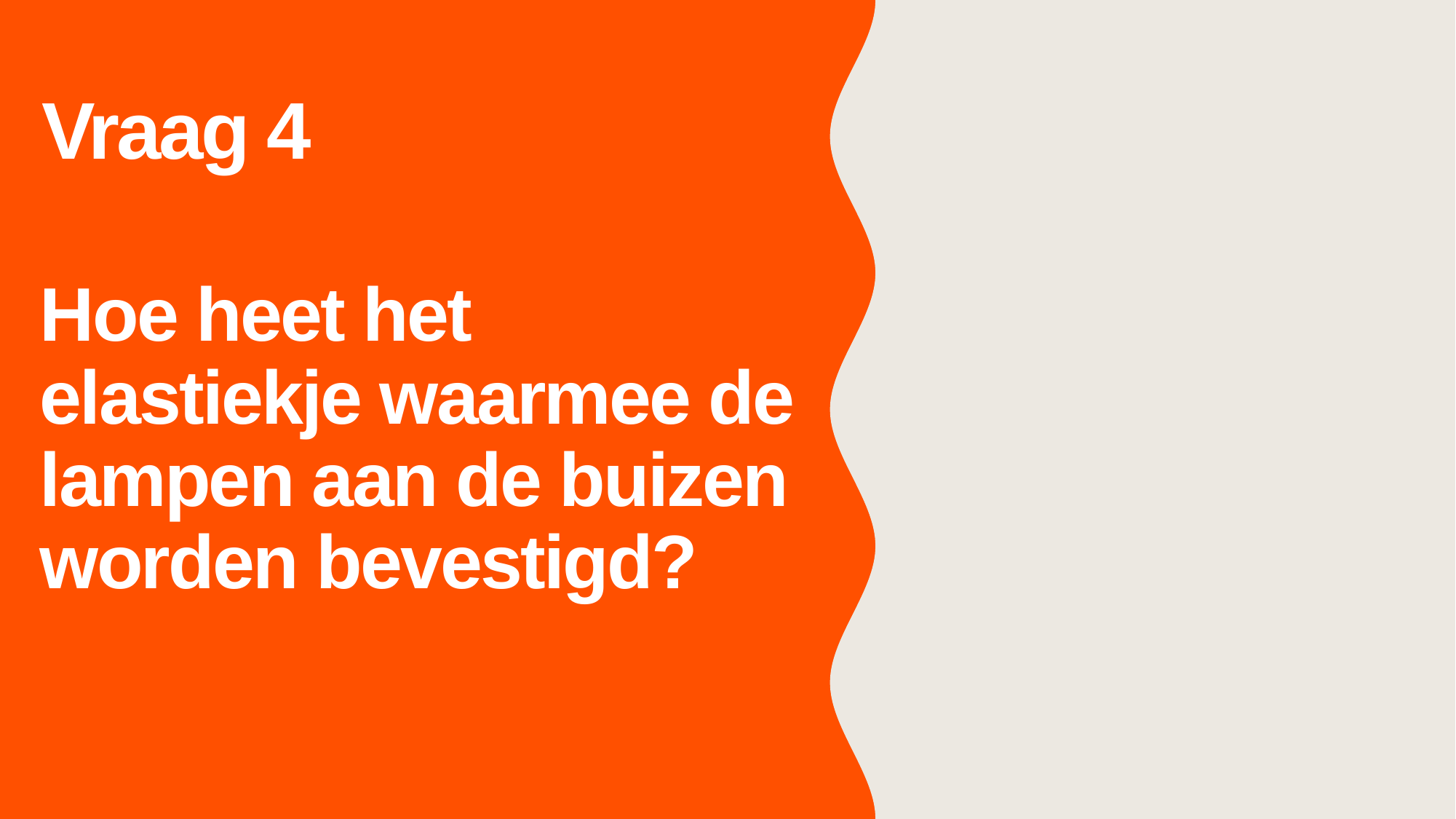

Vraag 4
Hoe heet het elastiekje waarmee de lampen aan de buizen worden bevestigd?